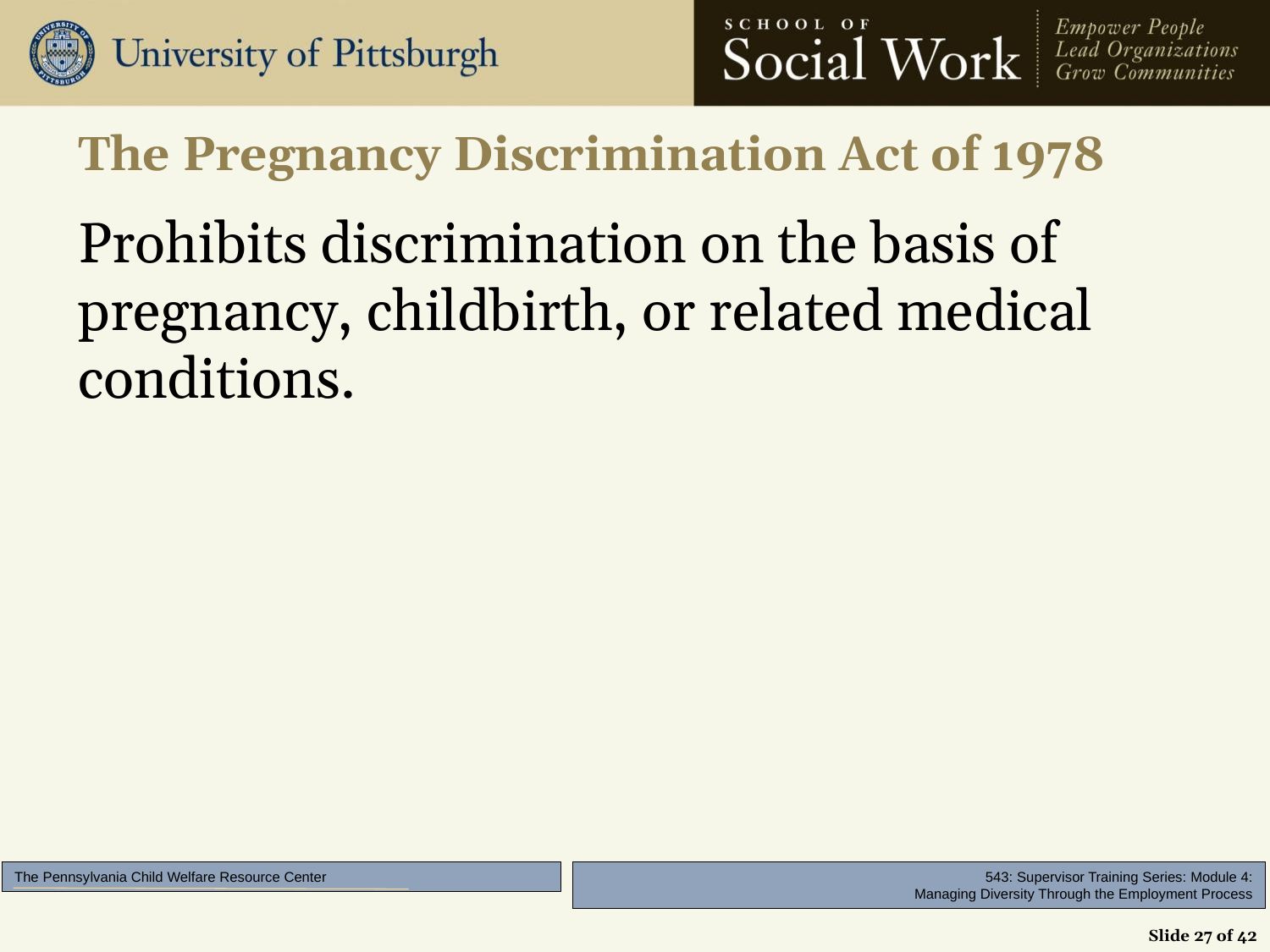

# The Pregnancy Discrimination Act of 1978
Prohibits discrimination on the basis of pregnancy, childbirth, or related medical conditions.

Slide 27 of 42